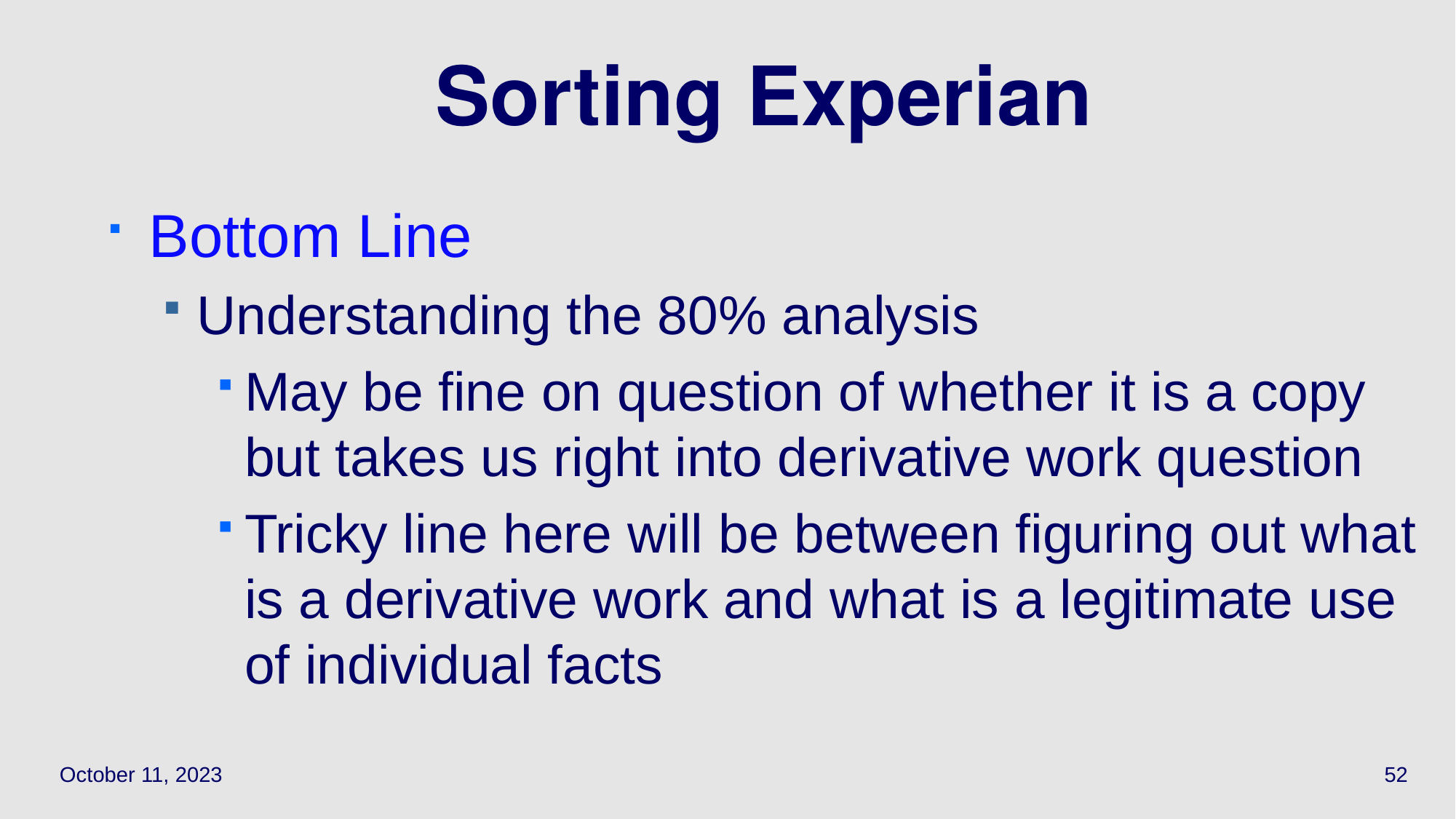

# Sorting Experian
Bottom Line
Understanding the 80% analysis
May be fine on question of whether it is a copy but takes us right into derivative work question
Tricky line here will be between figuring out what is a derivative work and what is a legitimate use of individual facts

October 11, 2023
52